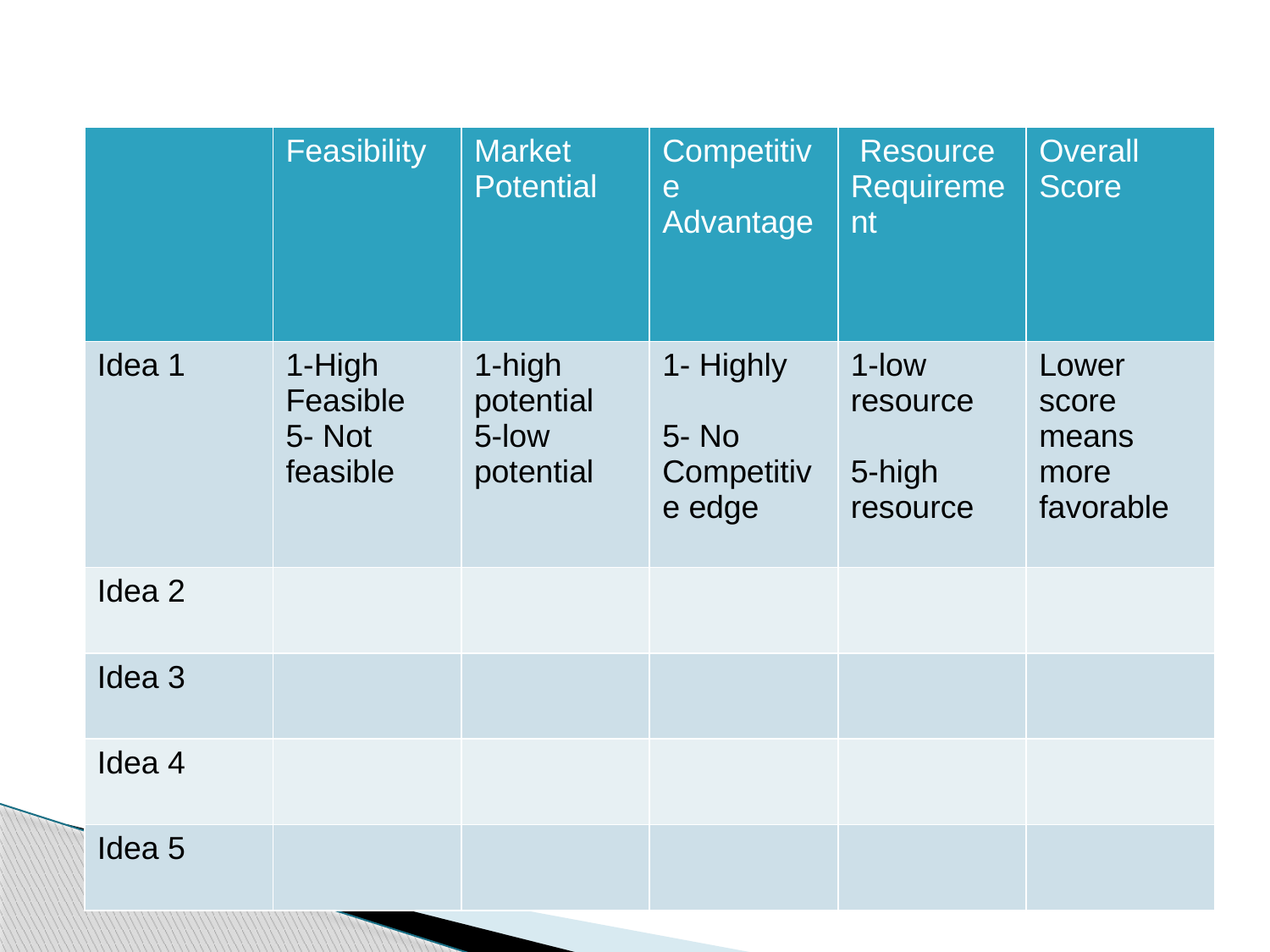

|  | Feasibility | Market Potential | Competitive Advantage | Resource Requirement | Overall Score |
| --- | --- | --- | --- | --- | --- |
| Idea 1 | 1-High Feasible 5- Not feasible | 1-high potential 5-low potential | 1- Highly 5- No Competitive edge | 1-low resource 5-high resource | Lower score means more favorable |
| Idea 2 |  |  |  |  |  |
| Idea 3 |  |  |  |  |  |
| Idea 4 |  |  |  |  |  |
| Idea 5 |  |  |  |  |  |